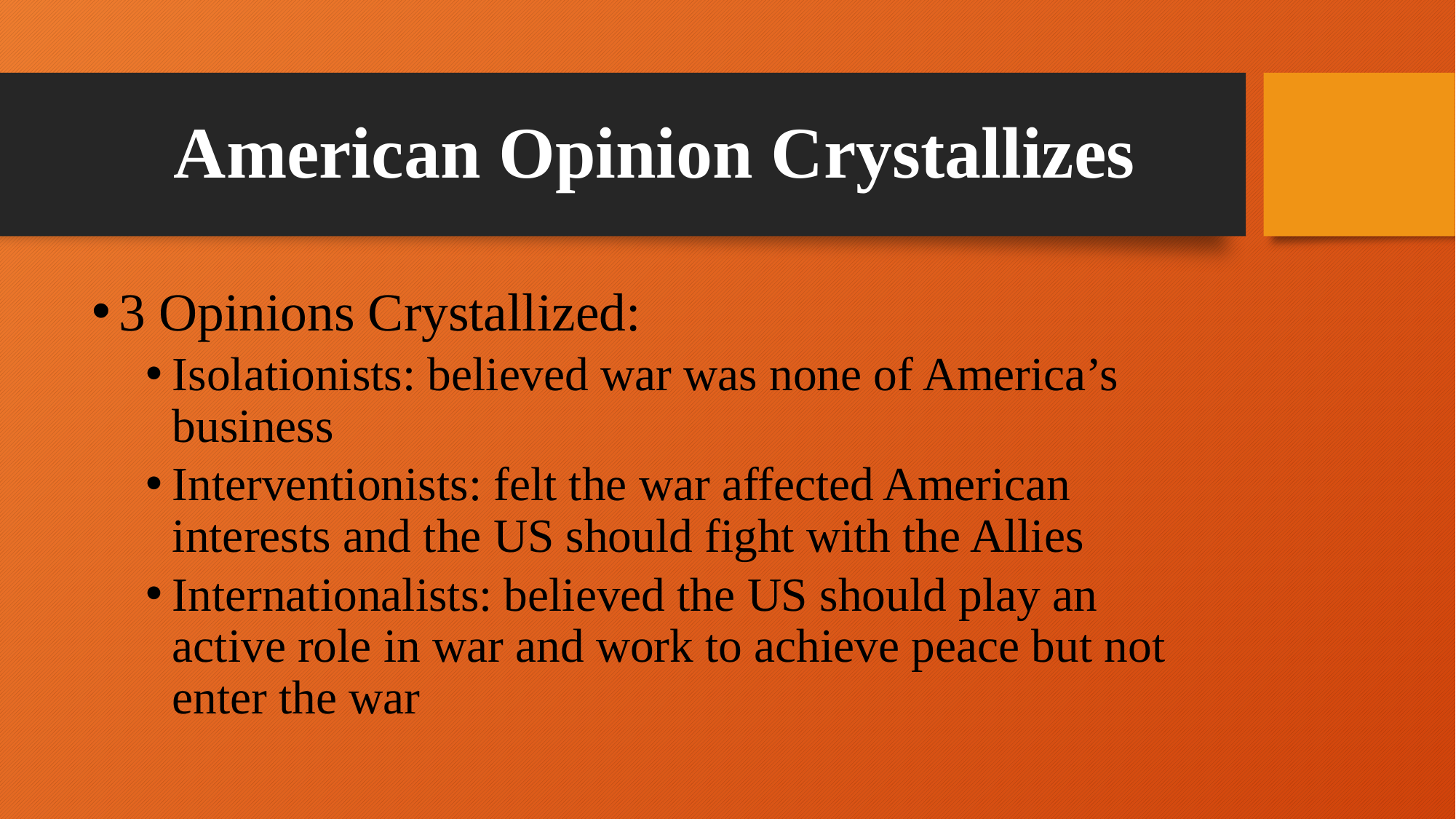

# American Opinion Crystallizes
3 Opinions Crystallized:
Isolationists: believed war was none of America’s business
Interventionists: felt the war affected American interests and the US should fight with the Allies
Internationalists: believed the US should play an active role in war and work to achieve peace but not enter the war